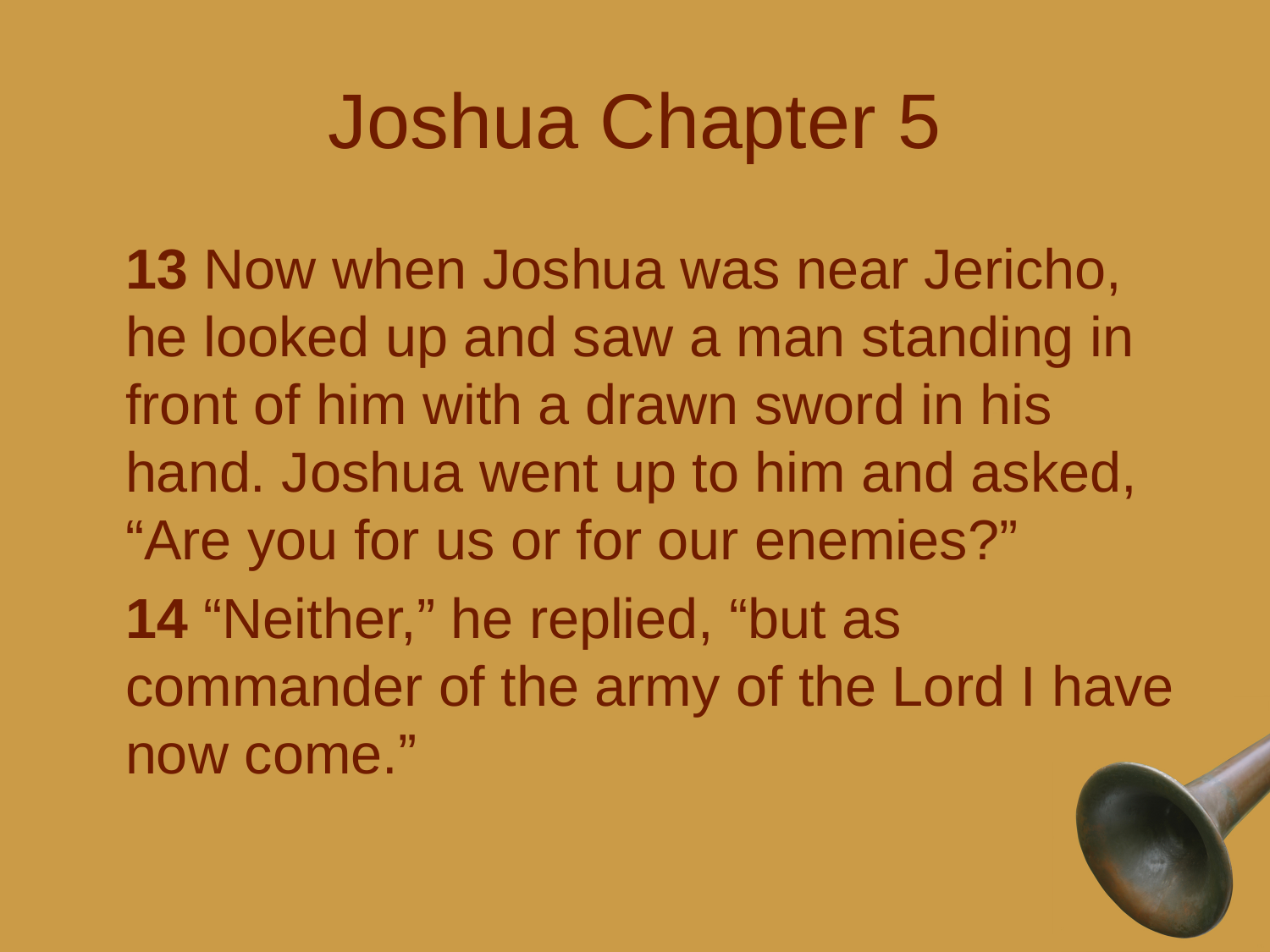

# Joshua Chapter 5
	13 Now when Joshua was near Jericho, he looked up and saw a man standing in front of him with a drawn sword in his hand. Joshua went up to him and asked, “Are you for us or for our enemies?”
	14 “Neither,” he replied, “but as commander of the army of the Lord I have now come.”